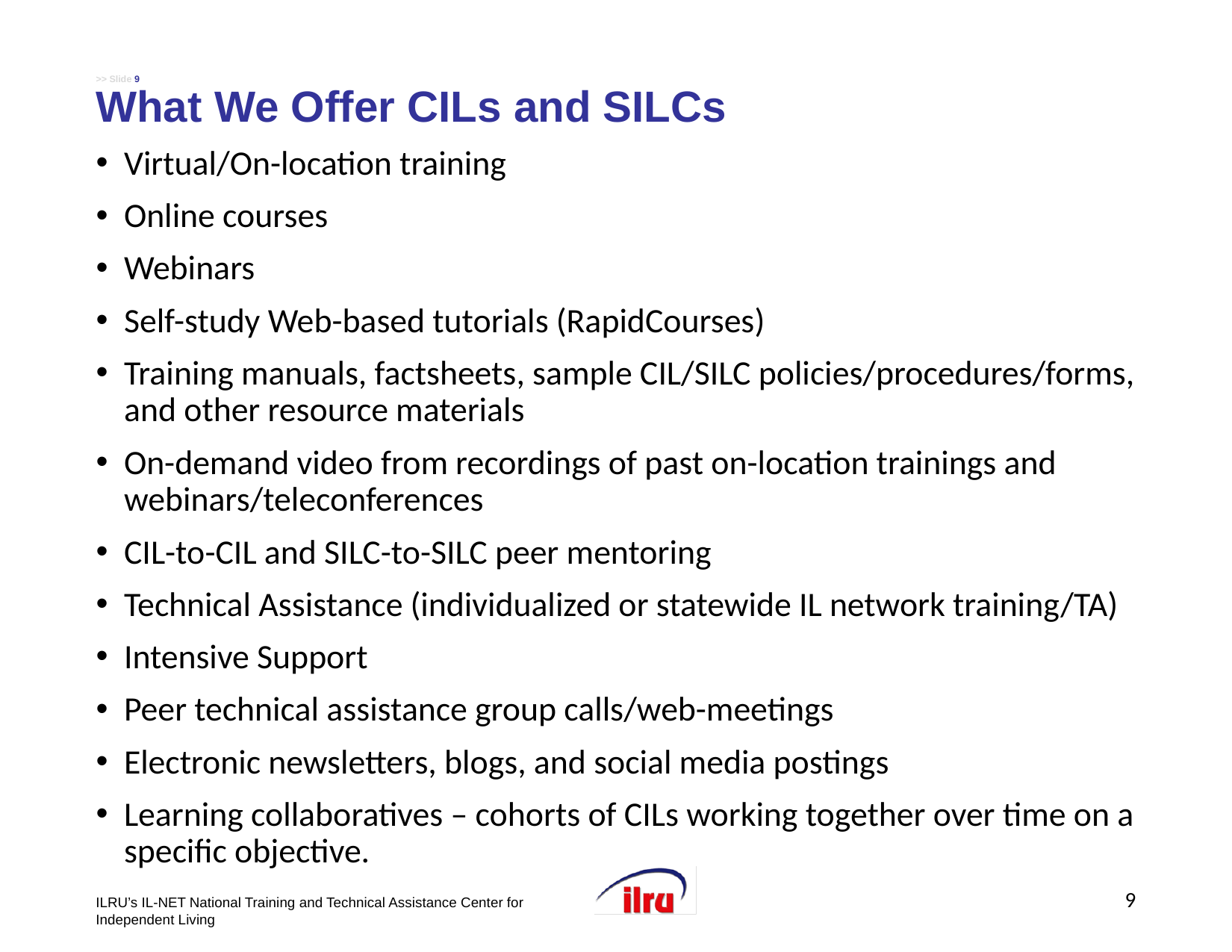

# >> Slide 9 What We Offer CILs and SILCs
Virtual/On-location training
Online courses
Webinars
Self-study Web-based tutorials (RapidCourses)
Training manuals, factsheets, sample CIL/SILC policies/procedures/forms, and other resource materials
On-demand video from recordings of past on-location trainings and webinars/teleconferences
CIL-to-CIL and SILC-to-SILC peer mentoring
Technical Assistance (individualized or statewide IL network training/TA)
Intensive Support
Peer technical assistance group calls/web-meetings
Electronic newsletters, blogs, and social media postings
Learning collaboratives – cohorts of CILs working together over time on a specific objective.
9